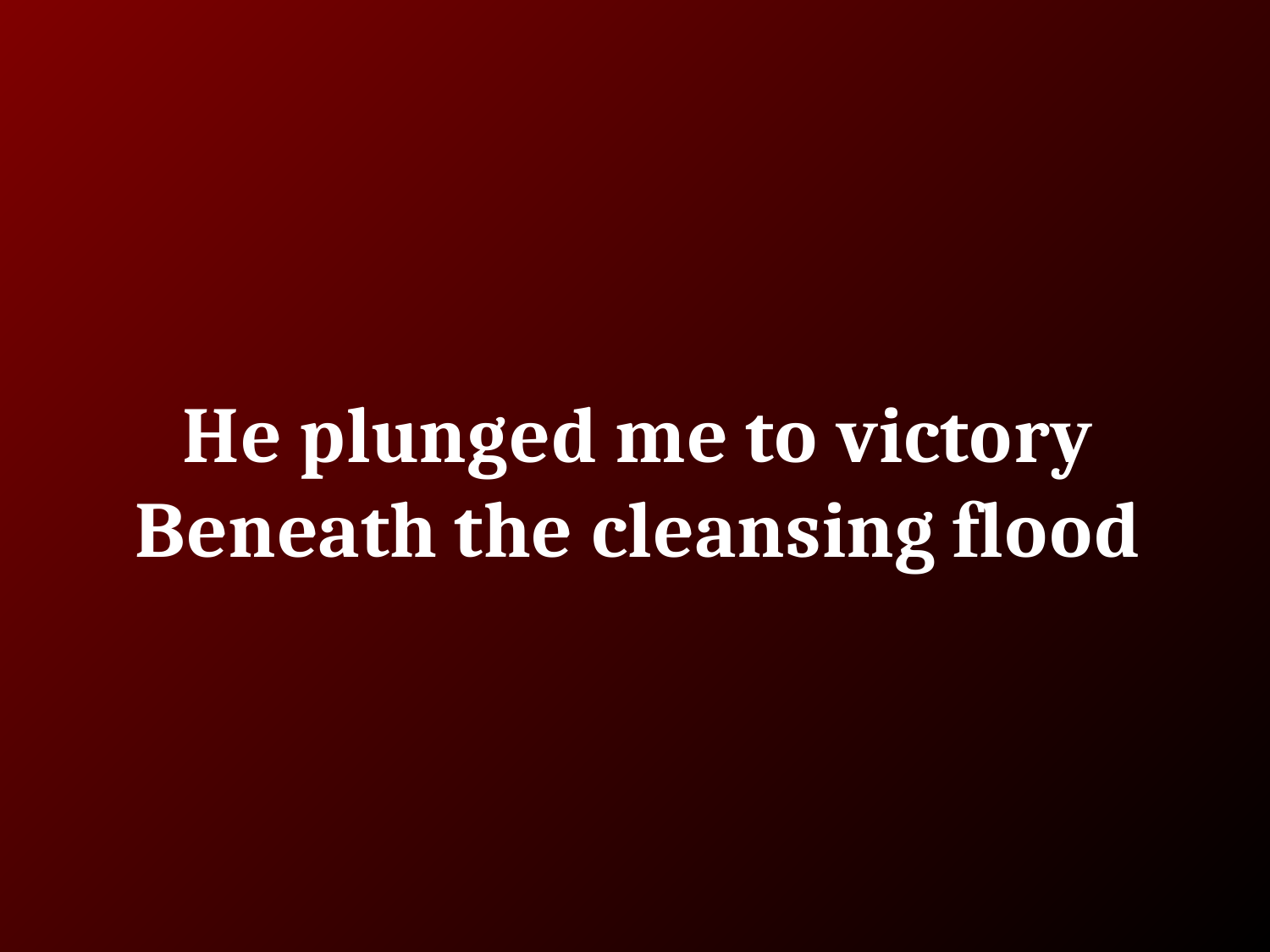

# He plunged me to victory
Beneath the cleansing flood